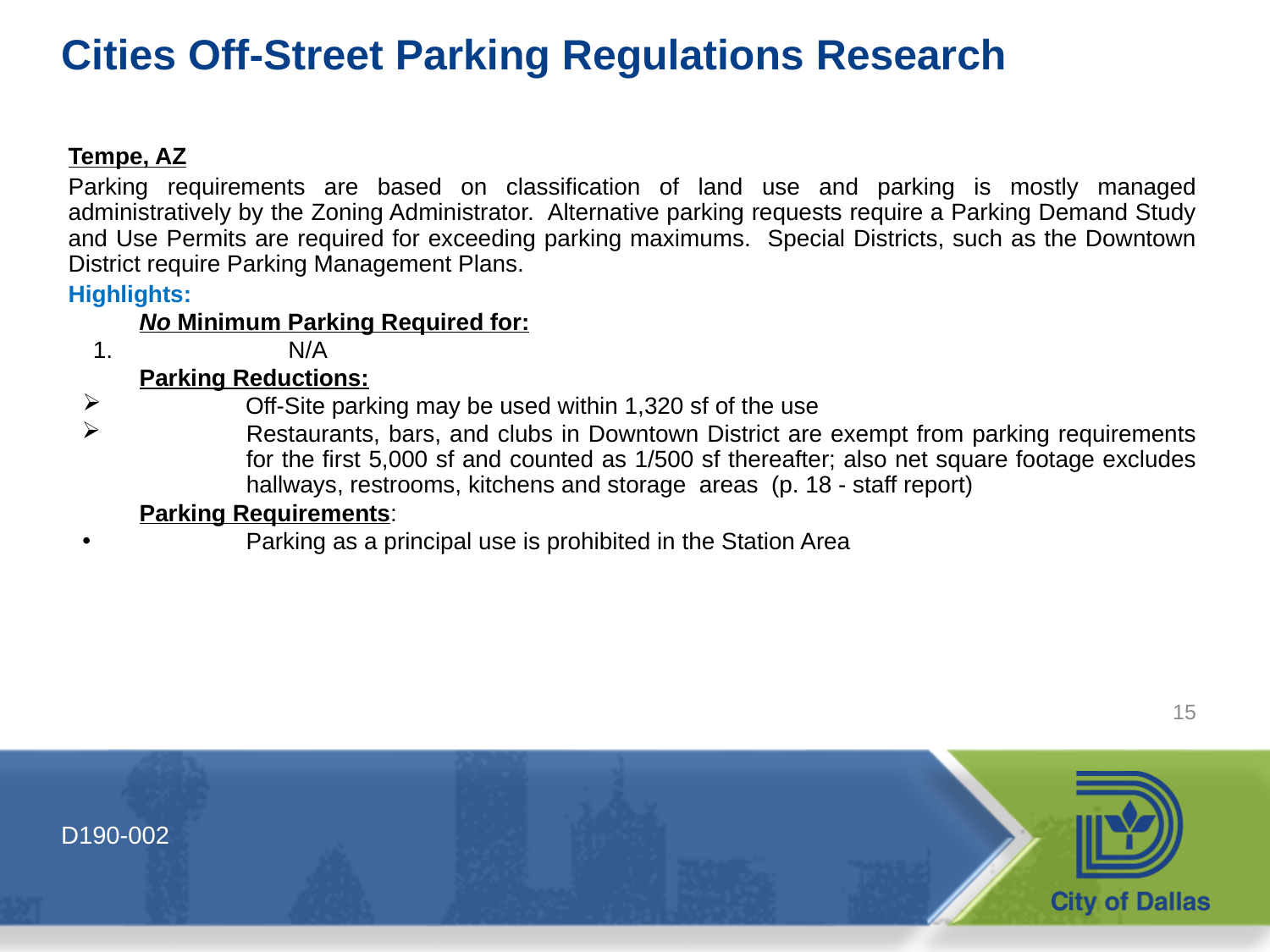

# Cities Off-Street Parking Regulations Research
Tempe, AZ
Parking requirements are based on classification of land use and parking is mostly managed administratively by the Zoning Administrator.  Alternative parking requests require a Parking Demand Study and Use Permits are required for exceeding parking maximums.  Special Districts, such as the Downtown District require Parking Management Plans.
Highlights:
No Minimum Parking Required for:
 N/A
Parking Reductions:
Off-Site parking may be used within 1,320 sf of the use
Restaurants, bars, and clubs in Downtown District are exempt from parking requirements for the first 5,000 sf and counted as 1/500 sf thereafter; also net square footage excludes hallways, restrooms, kitchens and storage  areas  (p. 18 - staff report)
Parking Requirements:
Parking as a principal use is prohibited in the Station Area

15
D190-002